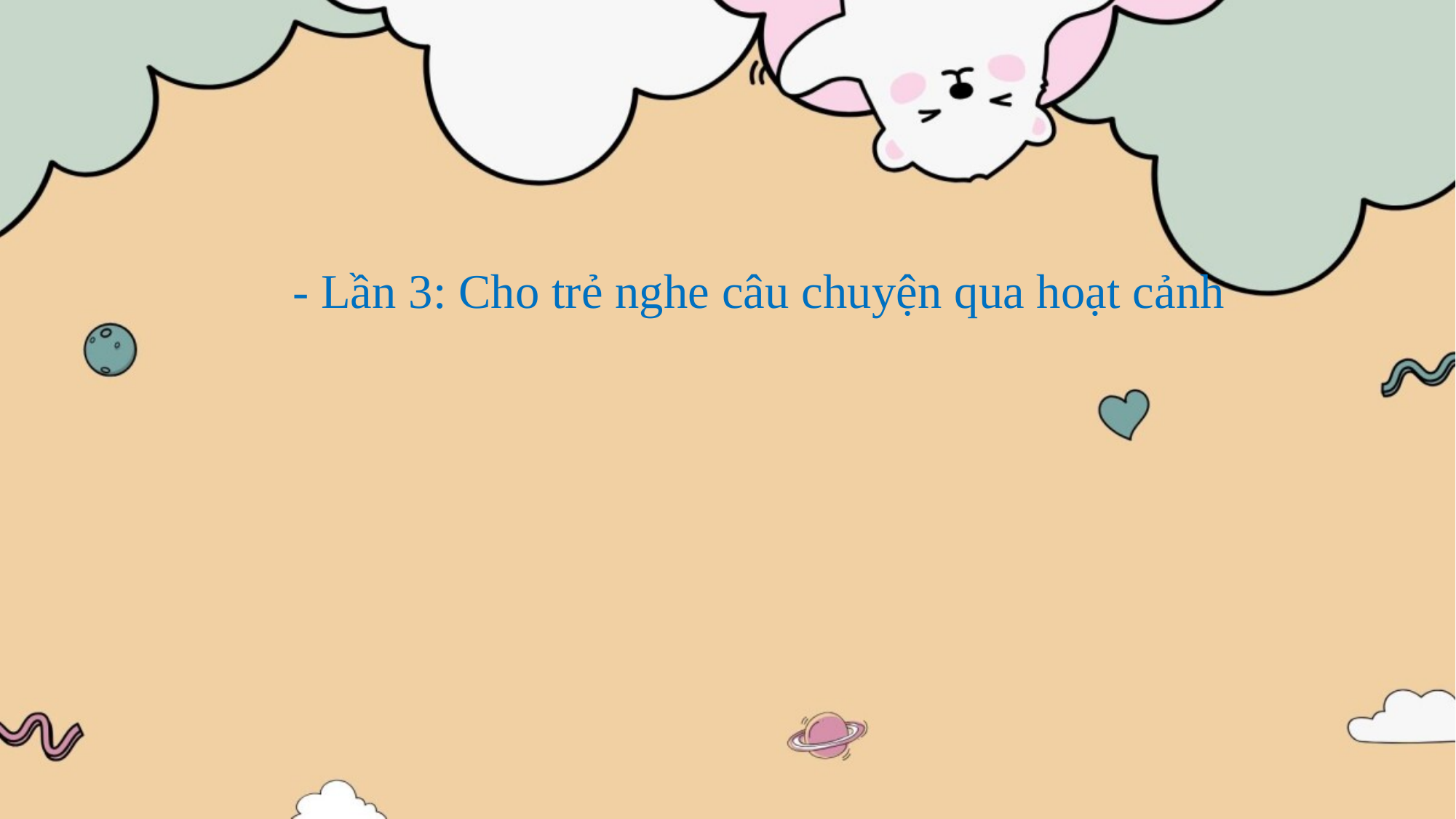

- Lần 3: Cho trẻ nghe câu chuyện qua hoạt cảnh